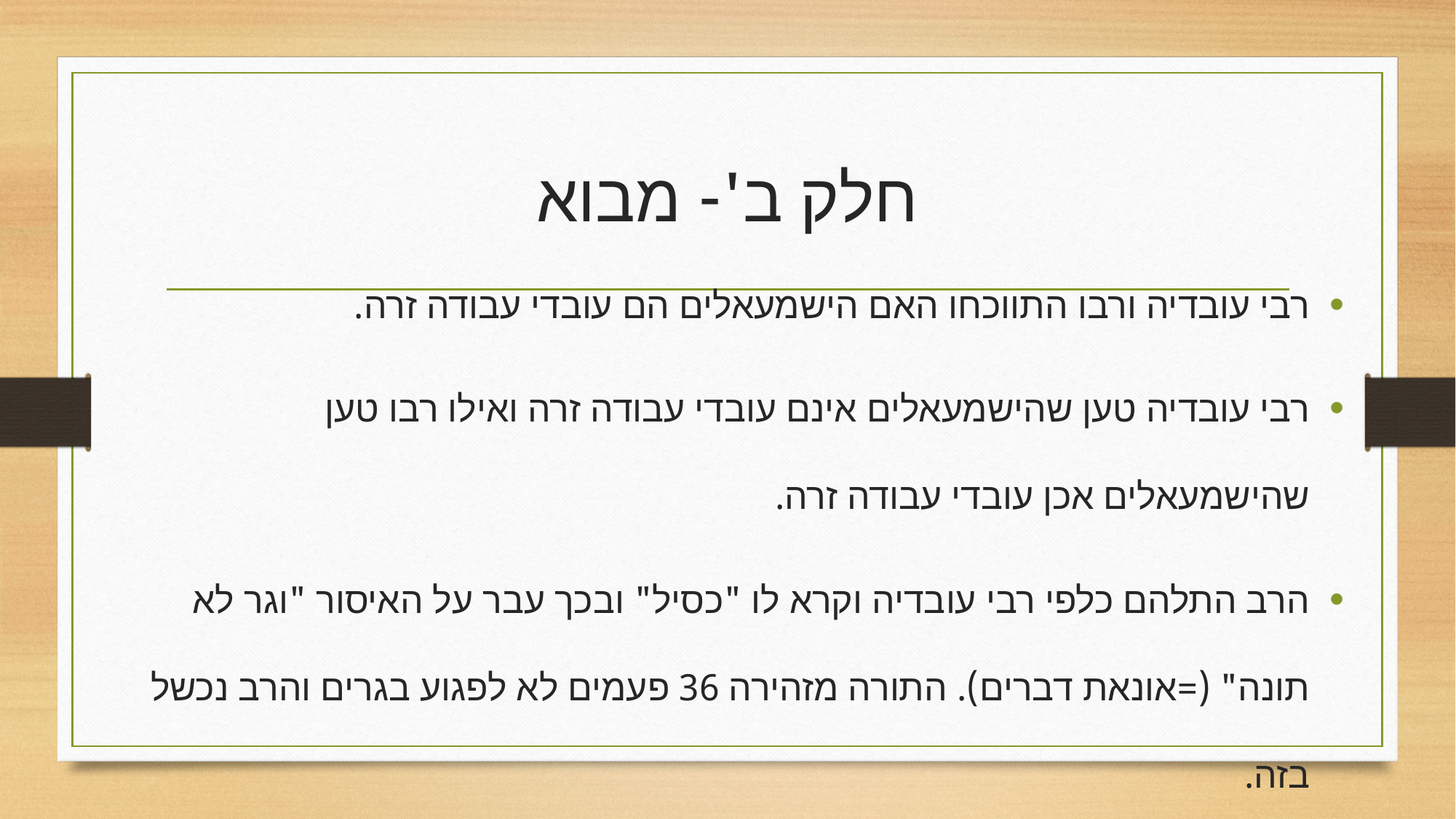

# חלק ב'- מבוא

רבי עובדיה ורבו התווכחו האם הישמעאלים הם עובדי עבודה זרה.
רבי עובדיה טען שהישמעאלים אינם עובדי עבודה זרה ואילו רבו טען שהישמעאלים אכן עובדי עבודה זרה.
הרב התלהם כלפי רבי עובדיה וקרא לו "כסיל" ובכך עבר על האיסור "וגר לא תונה" (=אונאת דברים). התורה מזהירה 36 פעמים לא לפגוע בגרים והרב נכשל בזה.